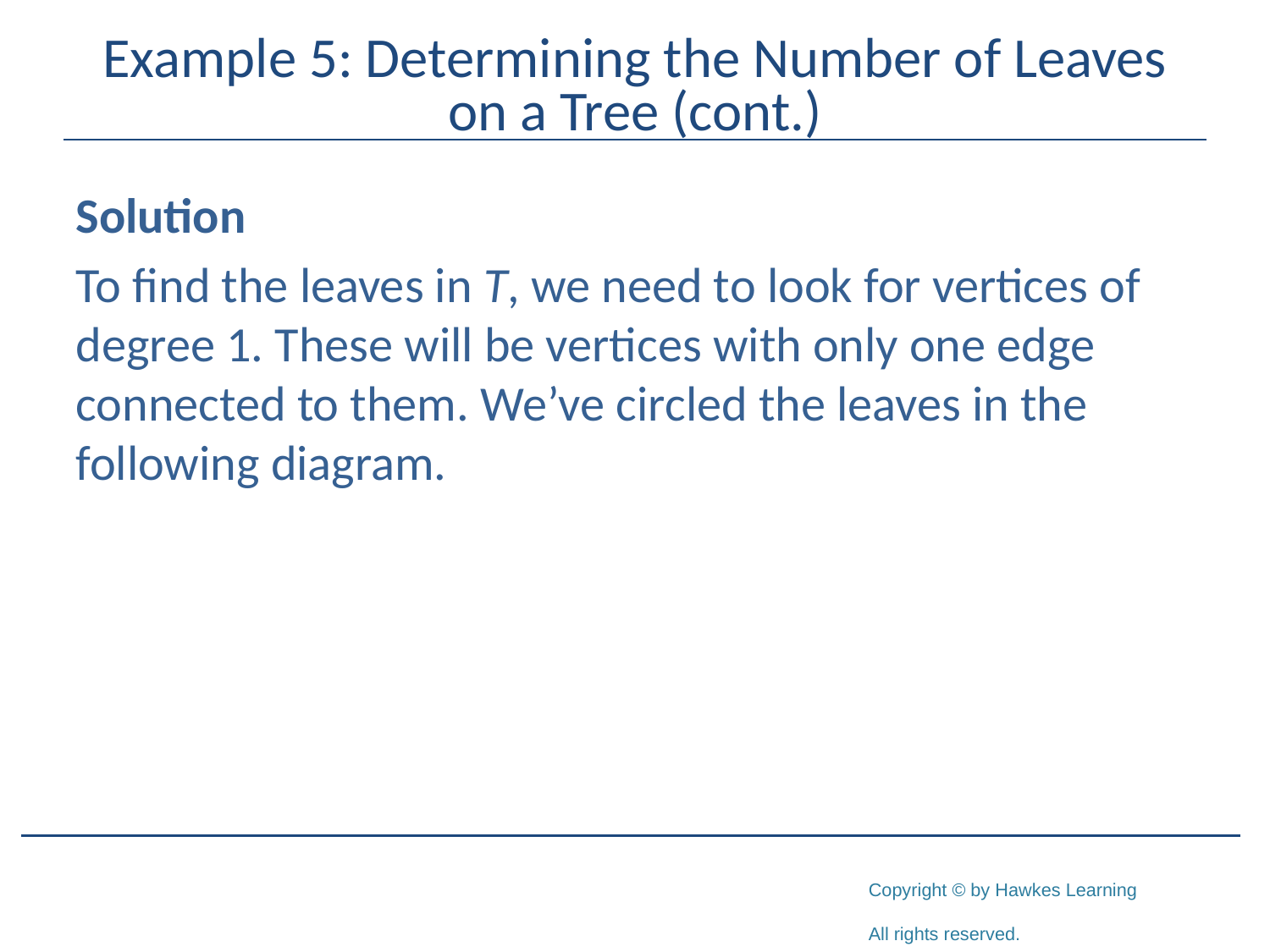

# Example 5: Determining the Number of Leaves on a Tree (cont.)
Solution
To find the leaves in T, we need to look for vertices of degree 1. These will be vertices with only one edge connected to them. We’ve circled the leaves in the following diagram.